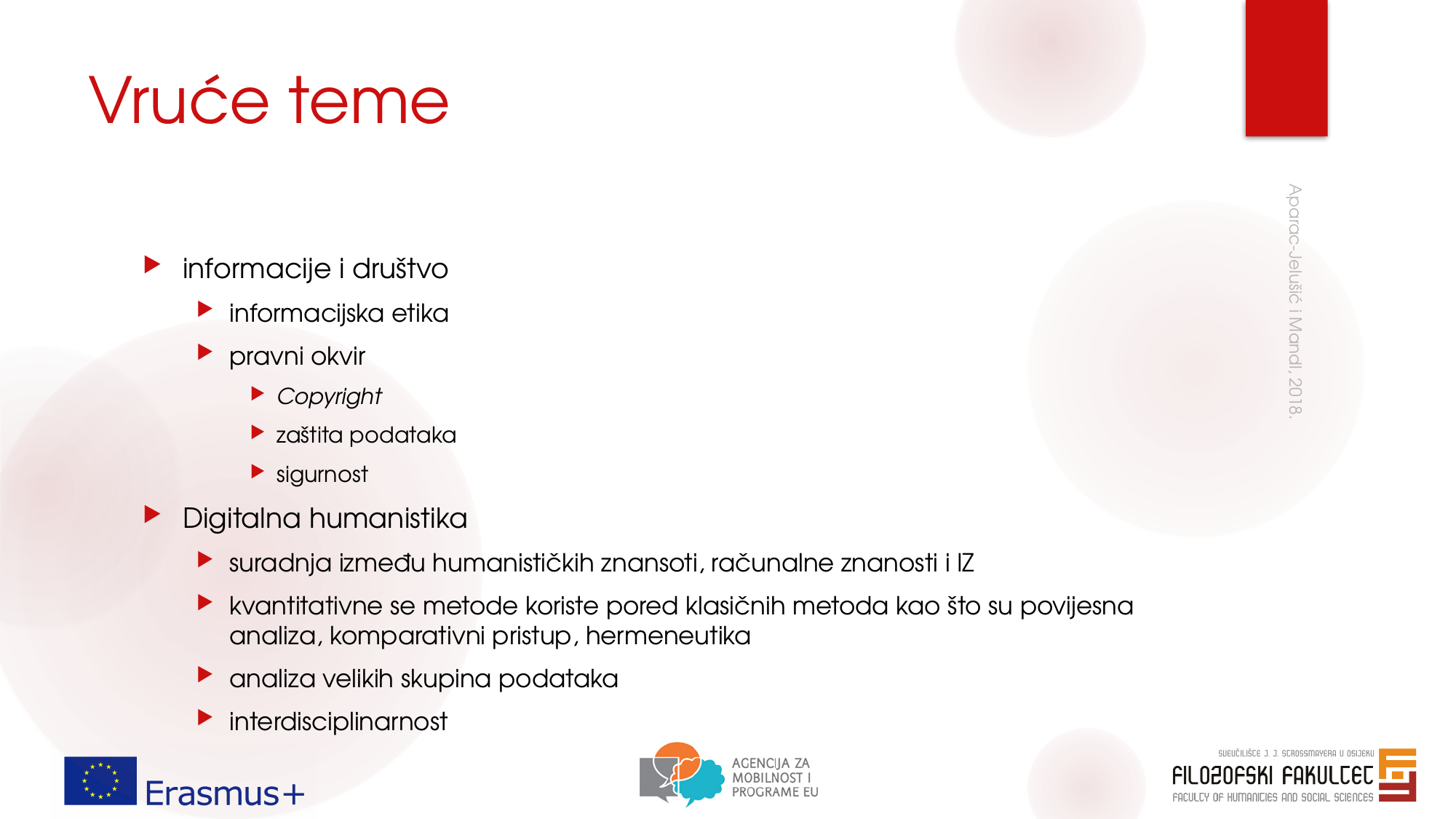

# Vruće teme
informacije i društvo
informacijska etika
pravni okvir
Copyright
zaštita podataka
sigurnost
Digitalna humanistika
suradnja između humanističkih znansoti, računalne znanosti i IZ
kvantitativne se metode koriste pored klasičnih metoda kao što su povijesna analiza, komparativni pristup, hermeneutika
analiza velikih skupina podataka
interdisciplinarnost

Aparac-Jelušić i Mandl, 2018.